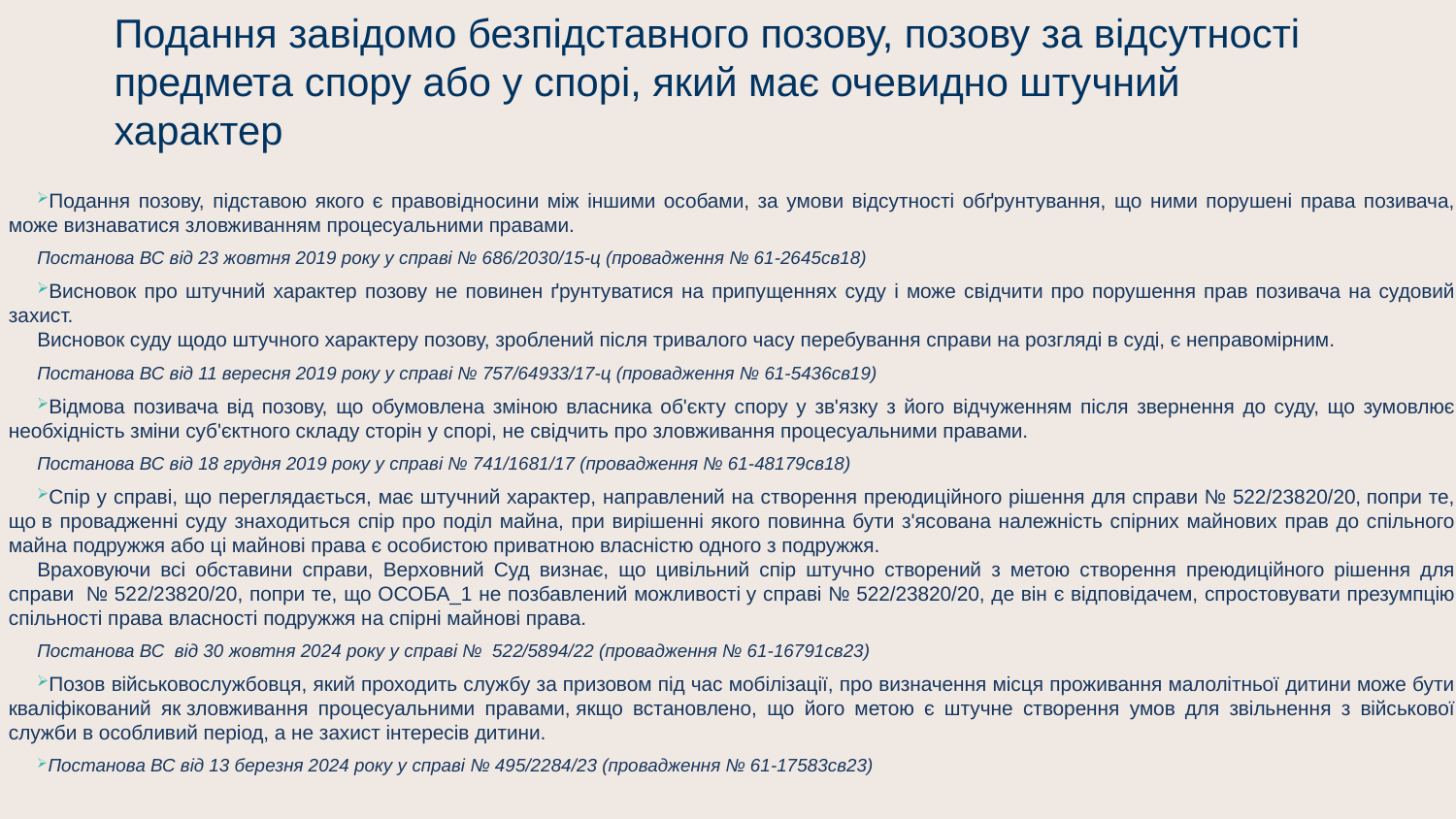

# Подання завідомо безпідставного позову, позову за відсутності предмета спору або у спорі, який має очевидно штучний характер
Подання позову, підставою якого є правовідносини між іншими особами, за умови відсутності обґрунтування, що ними порушені права позивача, може визнаватися зловживанням процесуальними правами.
Постанова ВС від 23 жовтня 2019 року у справі № 686/2030/15-ц (провадження № 61-2645св18)
Висновок про штучний характер позову не повинен ґрунтуватися на припущеннях суду і може свідчити про порушення прав позивача на судовий захист.
Висновок суду щодо штучного характеру позову, зроблений після тривалого часу перебування справи на розгляді в суді, є неправомірним.
Постанова ВС від 11 вересня 2019 року у справі № 757/64933/17-ц (провадження № 61-5436св19)
Відмова позивача від позову, що обумовлена зміною власника об'єкту спору у зв'язку з його відчуженням після звернення до суду, що зумовлює необхідність зміни суб'єктного складу сторін у спорі, не свідчить про зловживання процесуальними правами.
Постанова ВС від 18 грудня 2019 року у справі № 741/1681/17 (провадження № 61-48179св18)
Спір у справі, що переглядається, має штучний характер, направлений на створення преюдиційного рішення для справи № 522/23820/20, попри те, що в провадженні суду знаходиться спір про поділ майна, при вирішенні якого повинна бути з'ясована належність спірних майнових прав до спільного майна подружжя або ці майнові права є особистою приватною власністю одного з подружжя.
Враховуючи всі обставини справи, Верховний Суд визнає, що цивільний спір штучно створений з метою створення преюдиційного рішення для справи  № 522/23820/20, попри те, що ОСОБА_1 не позбавлений можливості у справі № 522/23820/20, де він є відповідачем, спростовувати презумпцію спільності права власності подружжя на спірні майнові права.
Постанова ВС  від 30 жовтня 2024 року у справі №  522/5894/22 (провадження № 61-16791св23)
Позов військовослужбовця, який проходить службу за призовом під час мобілізації, про визначення місця проживання малолітньої дитини може бути кваліфікований як зловживання процесуальними правами, якщо встановлено, що його метою є штучне створення умов для звільнення з військової служби в особливий період, а не захист інтересів дитини.
Постанова ВС від 13 березня 2024 року у справі № 495/2284/23 (провадження № 61-17583св23)